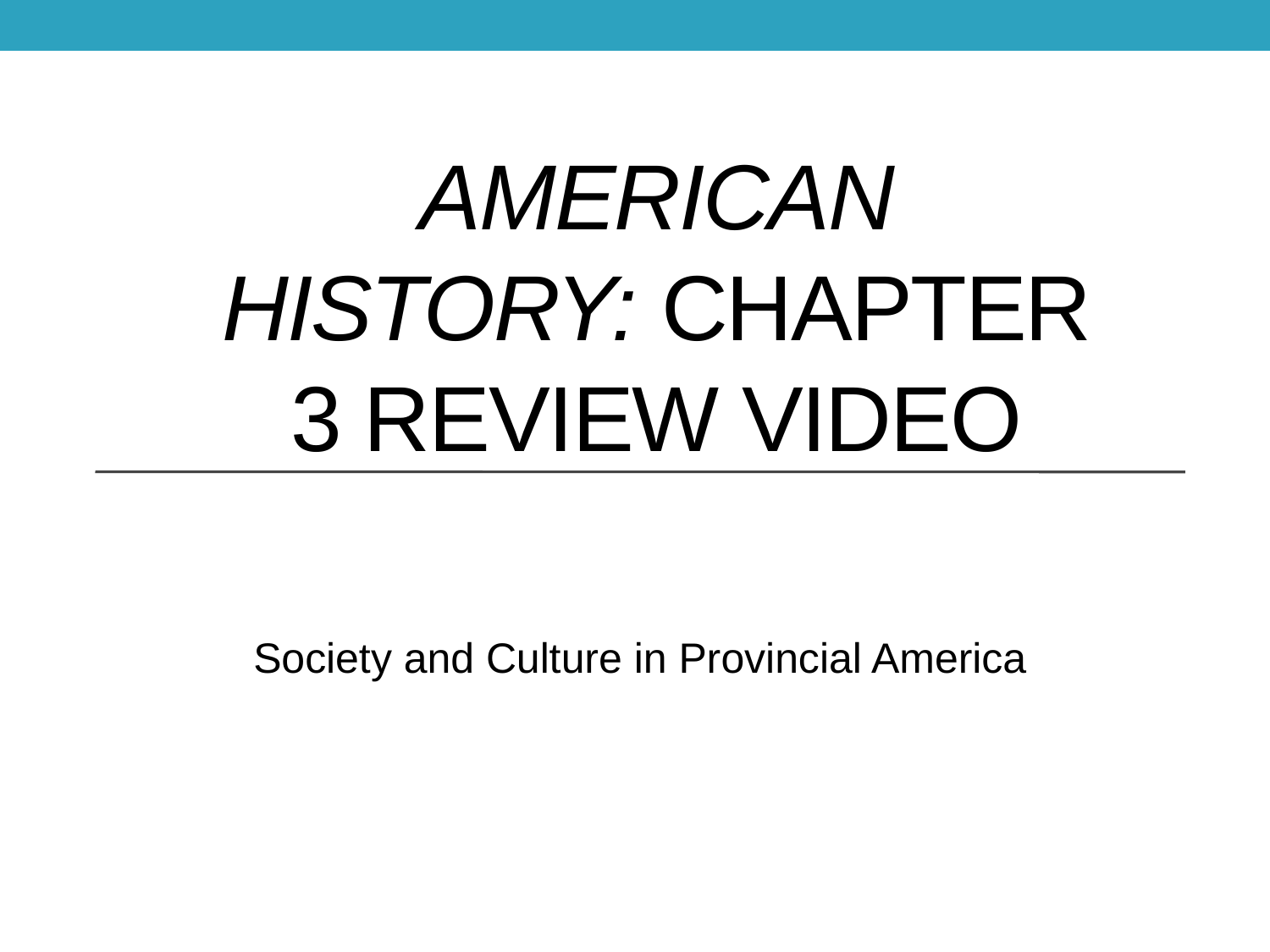

# American History: Chapter 3 Review Video
Society and Culture in Provincial America